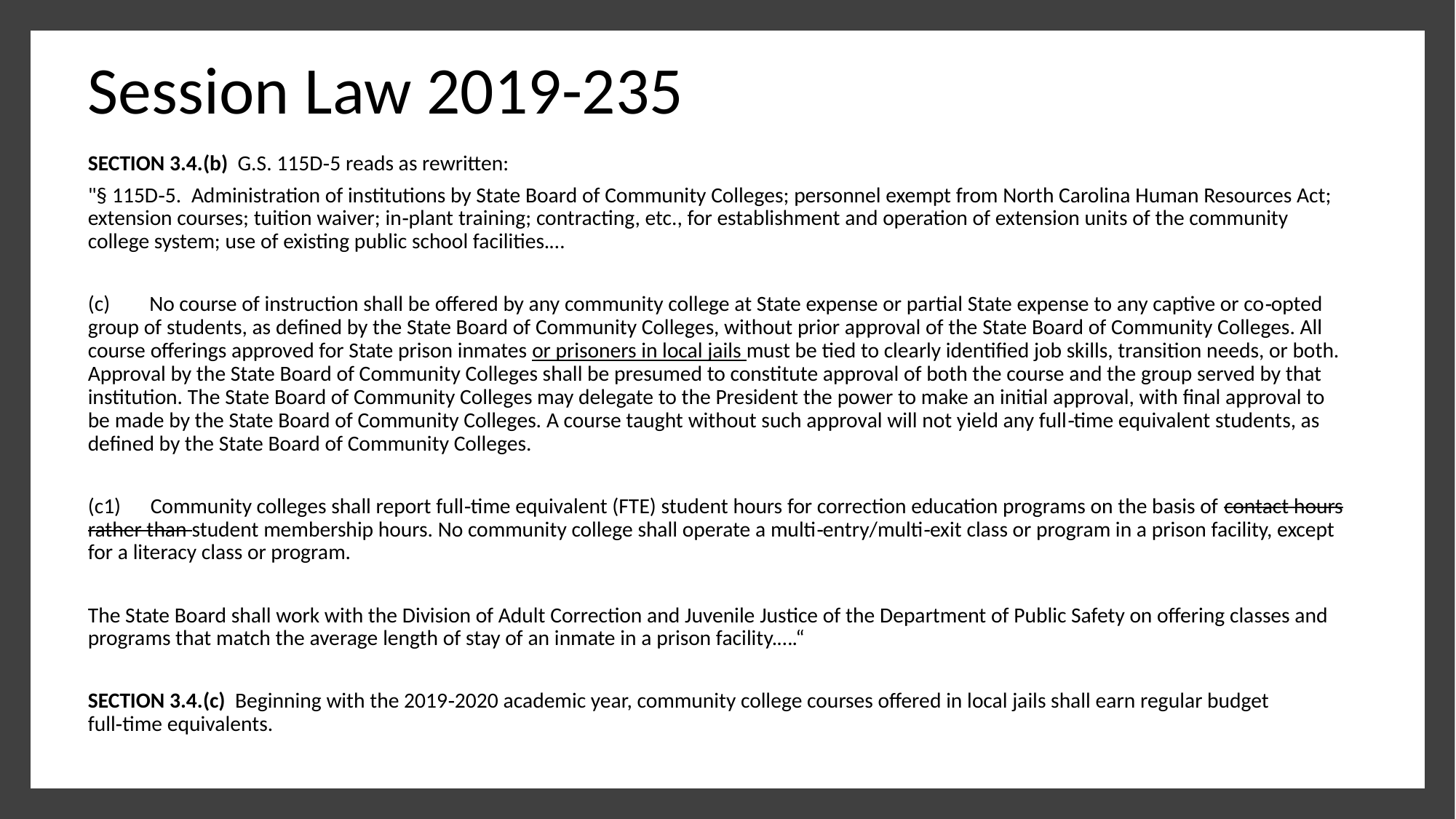

# Session Law 2019-235

SECTION 3.4.(b)  G.S. 115D‑5 reads as rewritten:
"§ 115D‑5.  Administration of institutions by State Board of Community Colleges; personnel exempt from North Carolina Human Resources Act; extension courses; tuition waiver; in‑plant training; contracting, etc., for establishment and operation of extension units of the community college system; use of existing public school facilities.…

(c)        No course of instruction shall be offered by any community college at State expense or partial State expense to any captive or co‑opted group of students, as defined by the State Board of Community Colleges, without prior approval of the State Board of Community Colleges. All course offerings approved for State prison inmates or prisoners in local jails must be tied to clearly identified job skills, transition needs, or both. Approval by the State Board of Community Colleges shall be presumed to constitute approval of both the course and the group served by that institution. The State Board of Community Colleges may delegate to the President the power to make an initial approval, with final approval to be made by the State Board of Community Colleges. A course taught without such approval will not yield any full‑time equivalent students, as defined by the State Board of Community Colleges.

(c1)      Community colleges shall report full‑time equivalent (FTE) student hours for correction education programs on the basis of contact hours rather than student membership hours. No community college shall operate a multi‑entry/multi‑exit class or program in a prison facility, except for a literacy class or program.

The State Board shall work with the Division of Adult Correction and Juvenile Justice of the Department of Public Safety on offering classes and programs that match the average length of stay of an inmate in a prison facility.….“

SECTION 3.4.(c)  Beginning with the 2019‑2020 academic year, community college courses offered in local jails shall earn regular budget full‑time equivalents.